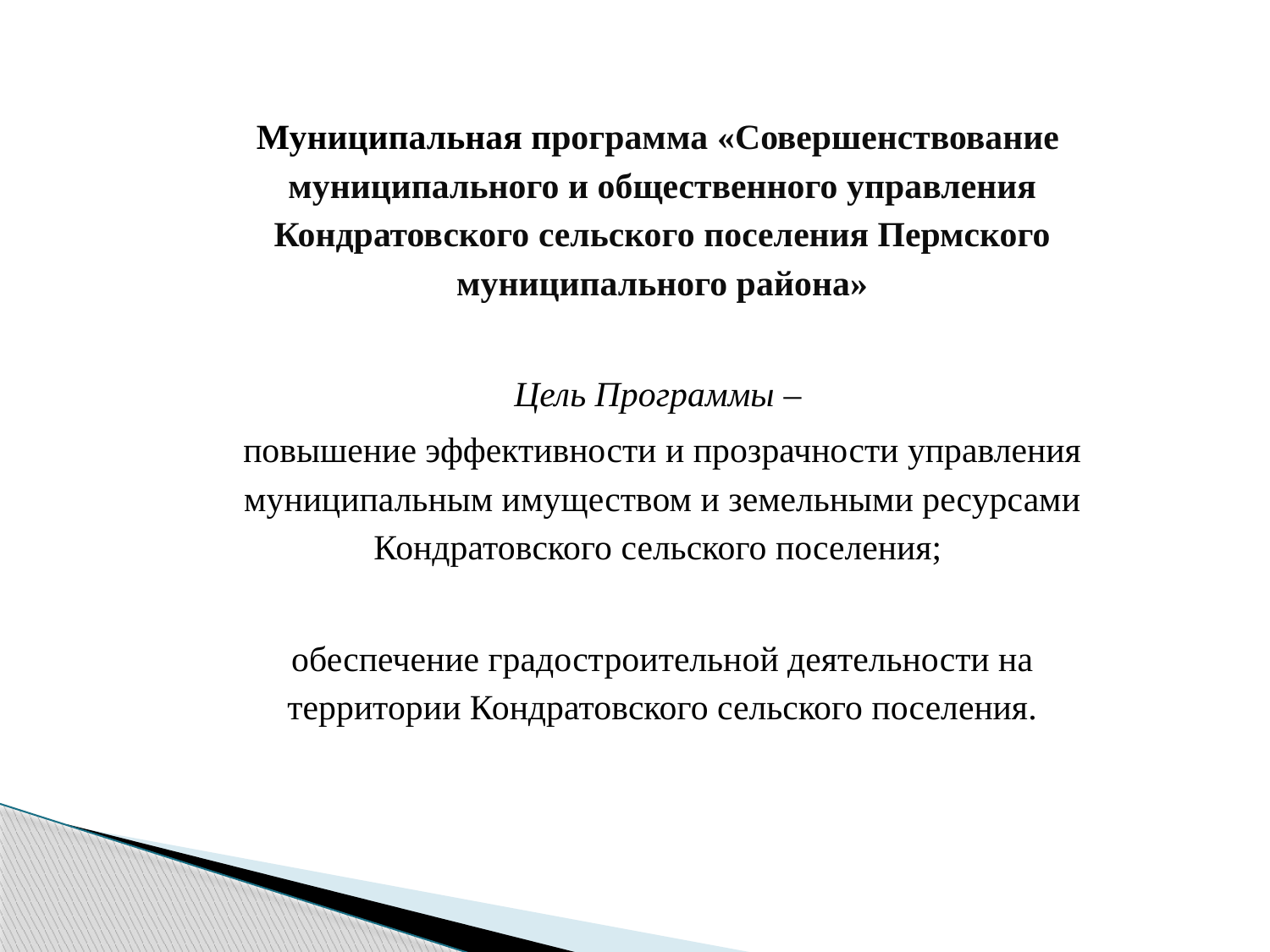

Муниципальная программа «Совершенствование  муниципального и общественного управления Кондратовского сельского поселения Пермского муниципального района»

Цель Программы –
повышение эффективности и прозрачности управления муниципальным имуществом и земельными ресурсами Кондратовского сельского поселения;

обеспечение градостроительной деятельности на территории Кондратовского сельского поселения.